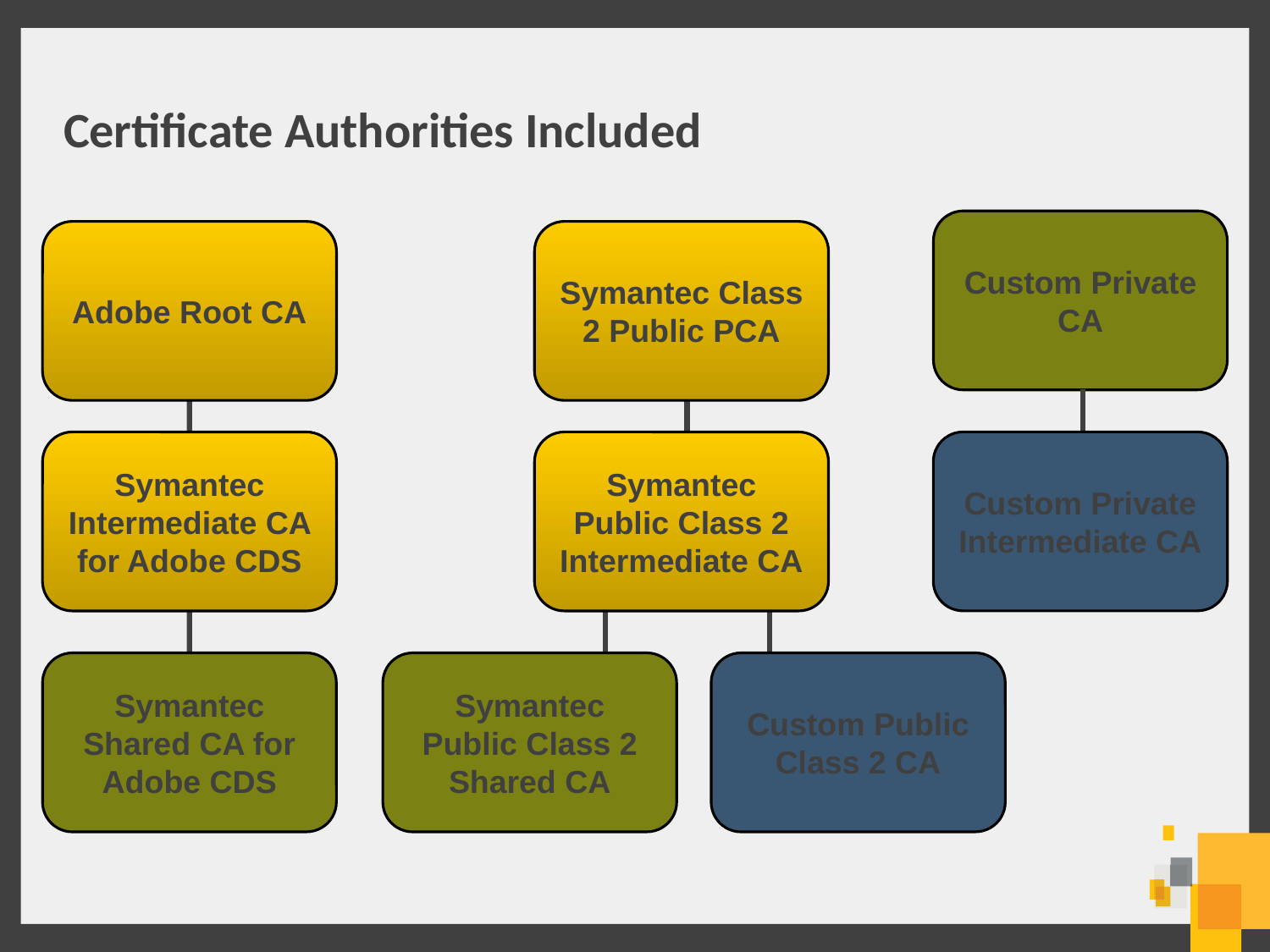

# Certificate Authorities Included
Custom Private CA
Adobe Root CA
Symantec Class 2 Public PCA
Custom Private Intermediate CA
Symantec Intermediate CA for Adobe CDS
Symantec Public Class 2 Intermediate CA
Symantec Shared CA for Adobe CDS
Symantec Public Class 2 Shared CA
Custom Public Class 2 CA